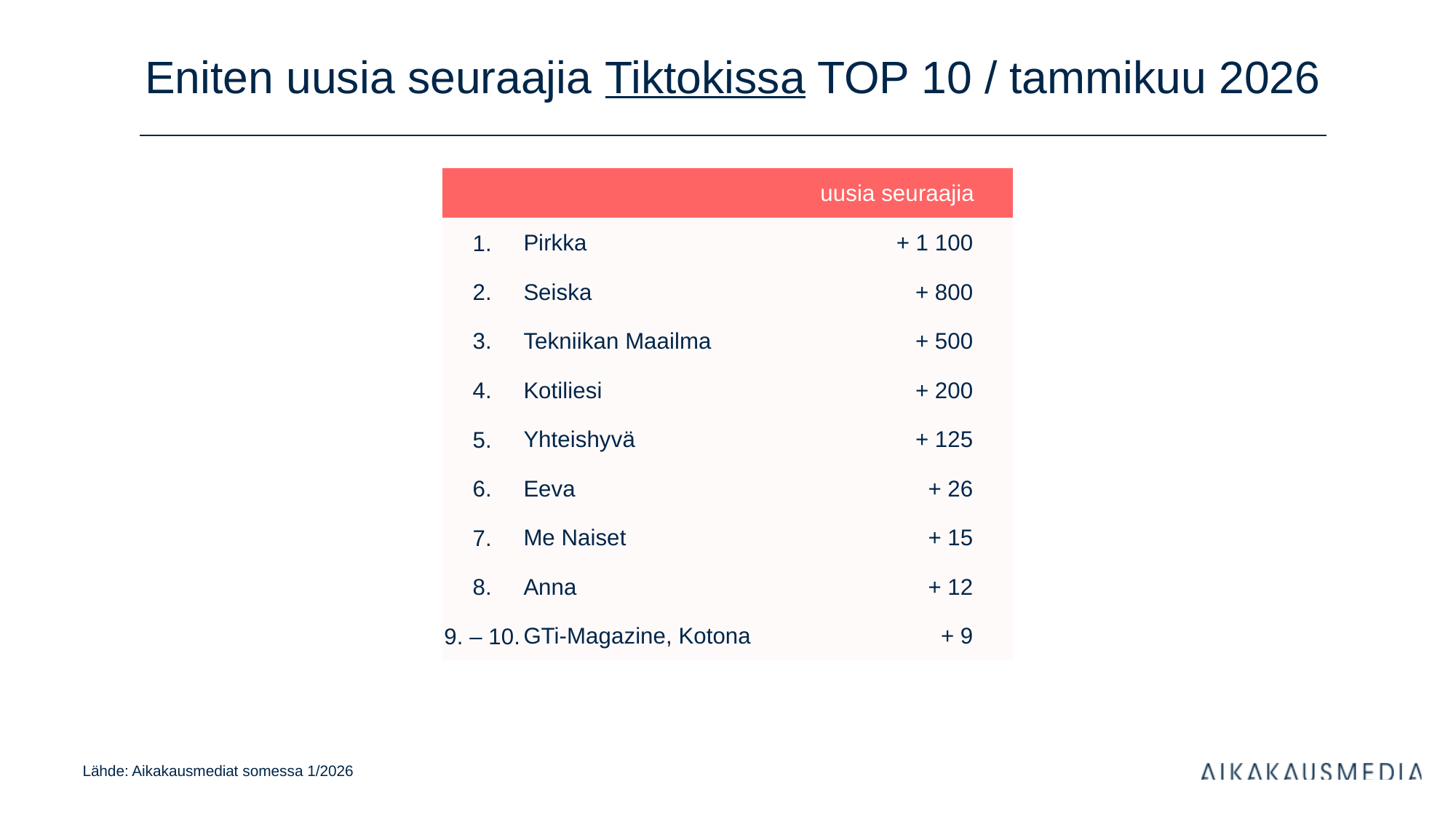

# Eniten uusia seuraajia Tiktokissa TOP 10 / tammikuu 2026
| uusia seuraajia |  | kanavan tilaajia |  |
| --- | --- | --- | --- |
| 1. | Pirkka | + 1 100 |  |
| 2. | Seiska | + 800 |  |
| 3. | Tekniikan Maailma | + 500 |  |
| 4. | Kotiliesi | + 200 |  |
| 5. | Yhteishyvä | + 125 |  |
| 6. | Eeva | + 26 |  |
| 7. | Me Naiset | + 15 |  |
| 8. | Anna | + 12 |  |
| 9. – 10. | GTi-Magazine, Kotona | + 9 |  |